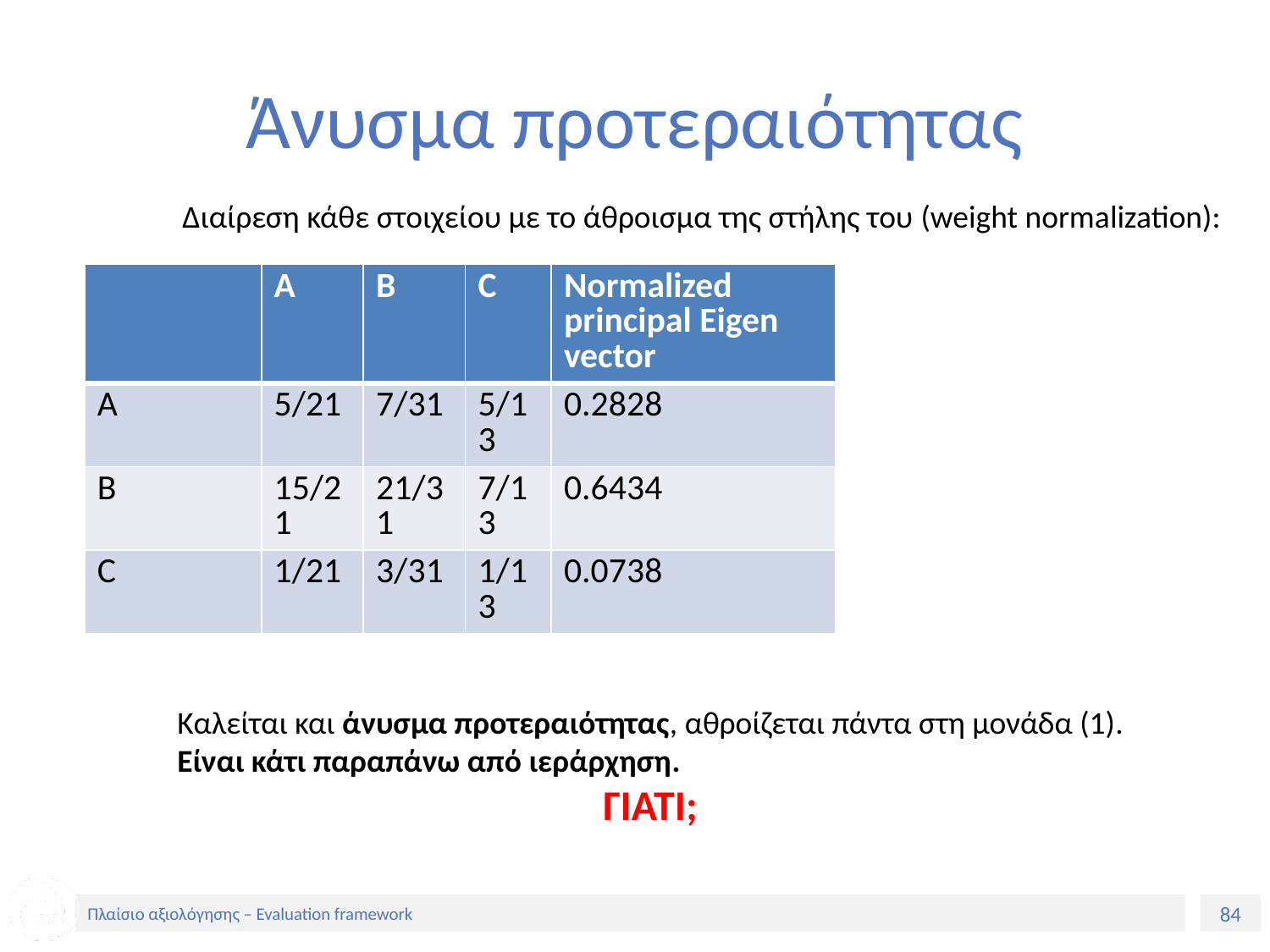

# Άνυσμα προτεραιότητας
Διαίρεση κάθε στοιχείου με το άθροισμα της στήλης του (weight normalization):
|  | A | B | C | Normalized principal Eigen vector |
| --- | --- | --- | --- | --- |
| A | 5/21 | 7/31 | 5/13 | 0.2828 |
| B | 15/21 | 21/31 | 7/13 | 0.6434 |
| C | 1/21 | 3/31 | 1/13 | 0.0738 |
Καλείται και άνυσμα προτεραιότητας, αθροίζεται πάντα στη μονάδα (1).
Είναι κάτι παραπάνω από ιεράρχηση.
ΓΙΑΤΙ;